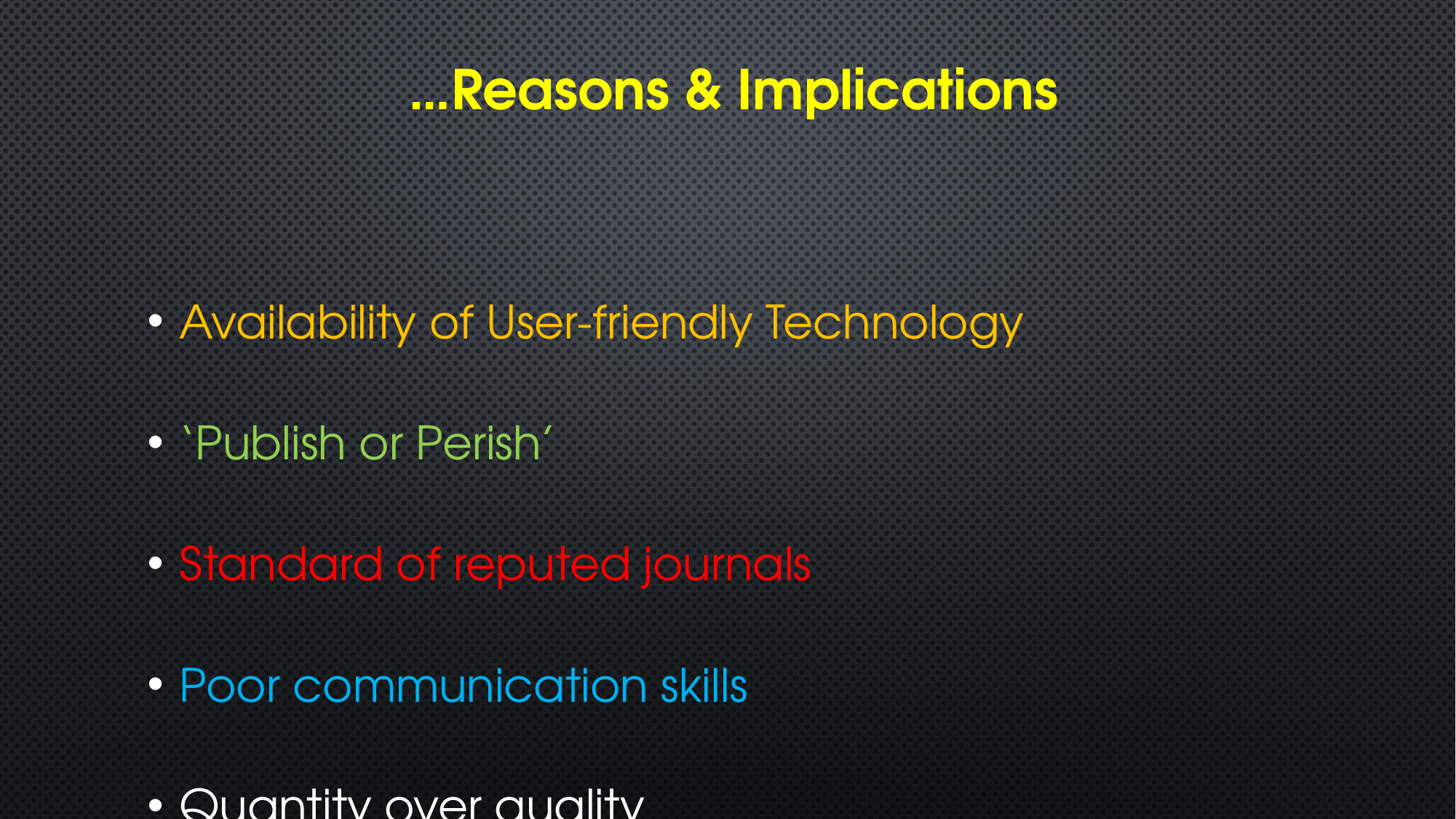

# …Reasons & Implications

Availability of User-friendly Technology

‘Publish or Perish’

Standard of reputed journals

Poor communication skills

Quantity over quality